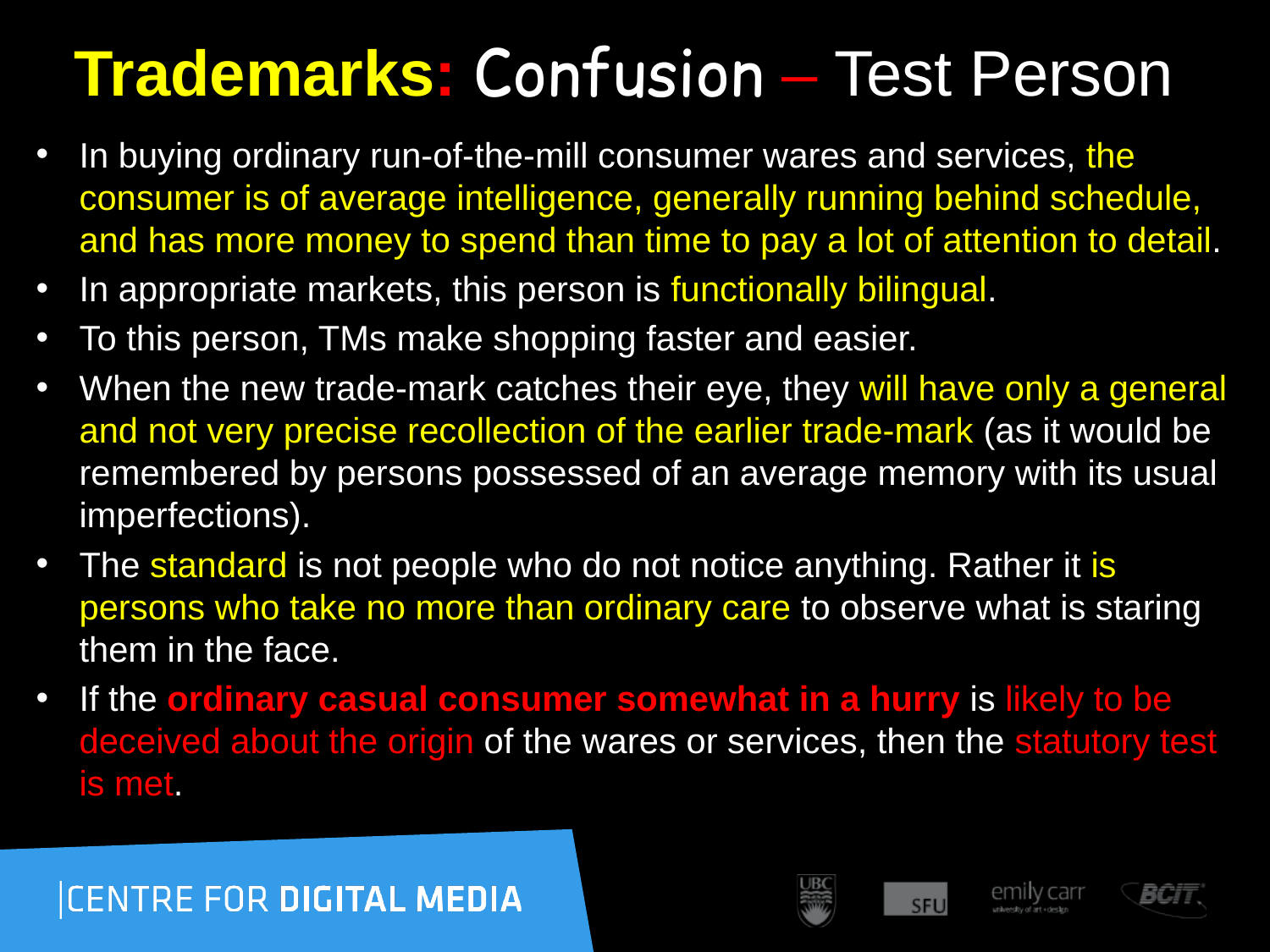

37
# Trademarks: Confusion – Test Person
In buying ordinary run-of-the-mill consumer wares and services, the consumer is of average intelligence, generally running behind schedule, and has more money to spend than time to pay a lot of attention to detail.
In appropriate markets, this person is functionally bilingual.
To this person, TMs make shopping faster and easier.
When the new trade-mark catches their eye, they will have only a general and not very precise recollection of the earlier trade-mark (as it would be remembered by persons possessed of an average memory with its usual imperfections).
The standard is not people who do not notice anything. Rather it is persons who take no more than ordinary care to observe what is staring them in the face.
If the ordinary casual consumer somewhat in a hurry is likely to be deceived about the origin of the wares or services, then the statutory test is met.